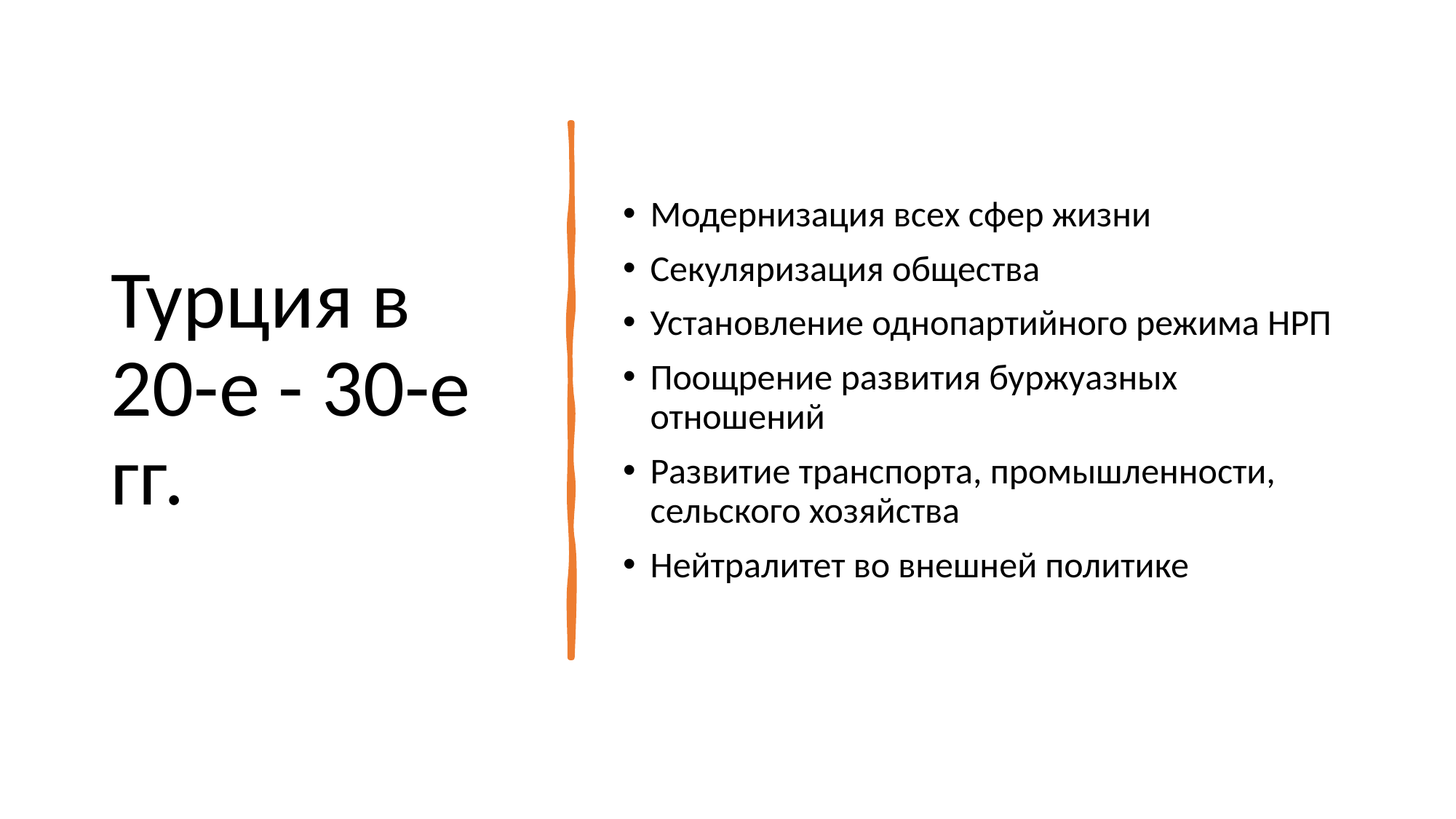

# Турция в 20-е - 30-е гг.
Модернизация всех сфер жизни
Секуляризация общества
Установление однопартийного режима НРП
Поощрение развития буржуазных отношений
Развитие транспорта, промышленности, сельского хозяйства
Нейтралитет во внешней политике